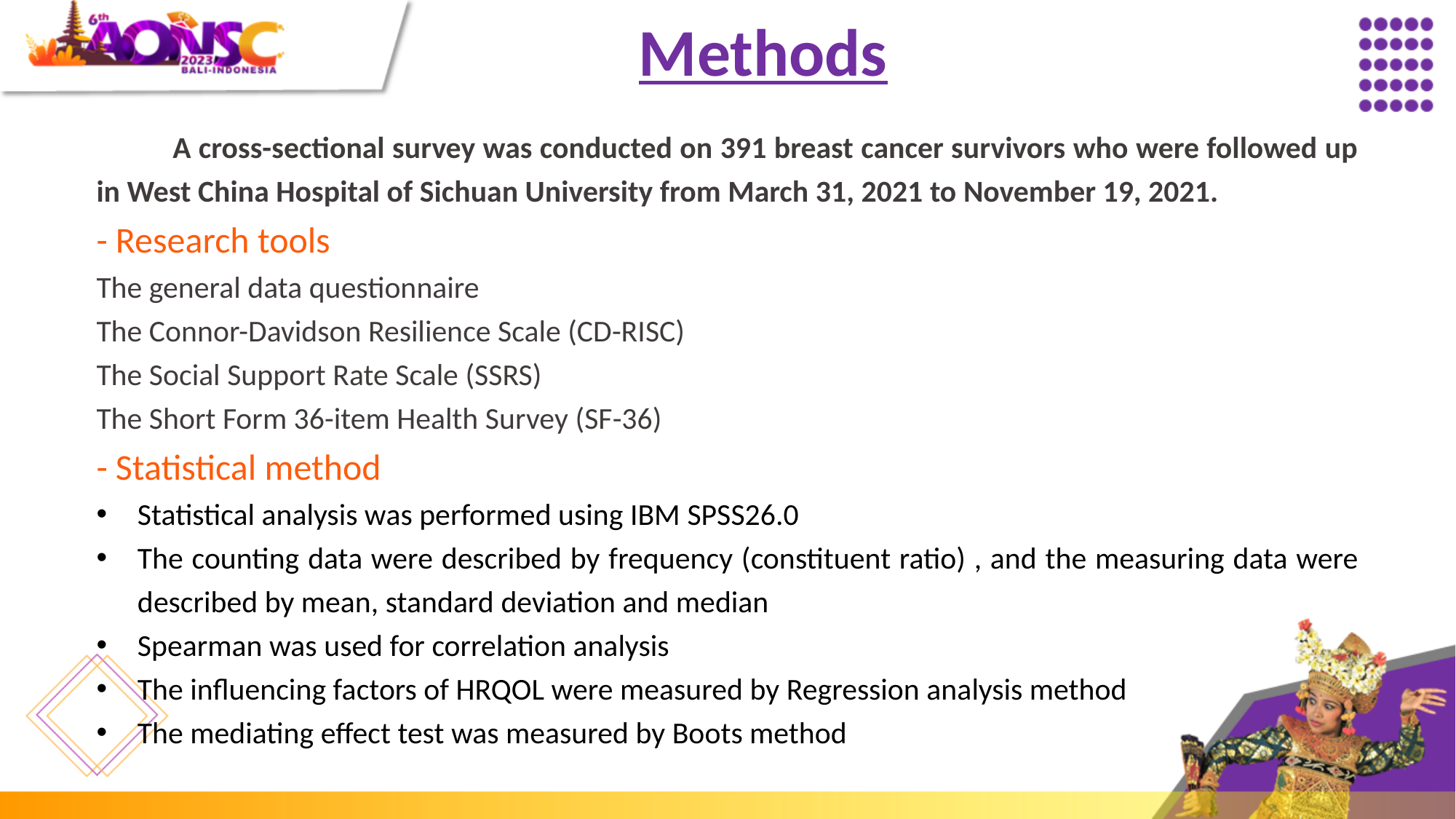

Methods

          A cross-sectional survey was conducted on 391 breast cancer survivors who were followed up in West China Hospital of Sichuan University from March 31, 2021 to November 19, 2021.
- Research tools
The general data questionnaire
The Connor-Davidson Resilience Scale (CD-RISC)
The Social Support Rate Scale (SSRS)
The Short Form 36-item Health Survey (SF-36)
- Statistical method
Statistical analysis was performed using IBM SPSS26.0
The counting data were described by frequency (constituent ratio) , and the measuring data were described by mean, standard deviation and median
Spearman was used for correlation analysis
The influencing factors of HRQOL were measured by Regression analysis method
The mediating effect test was measured by Boots method